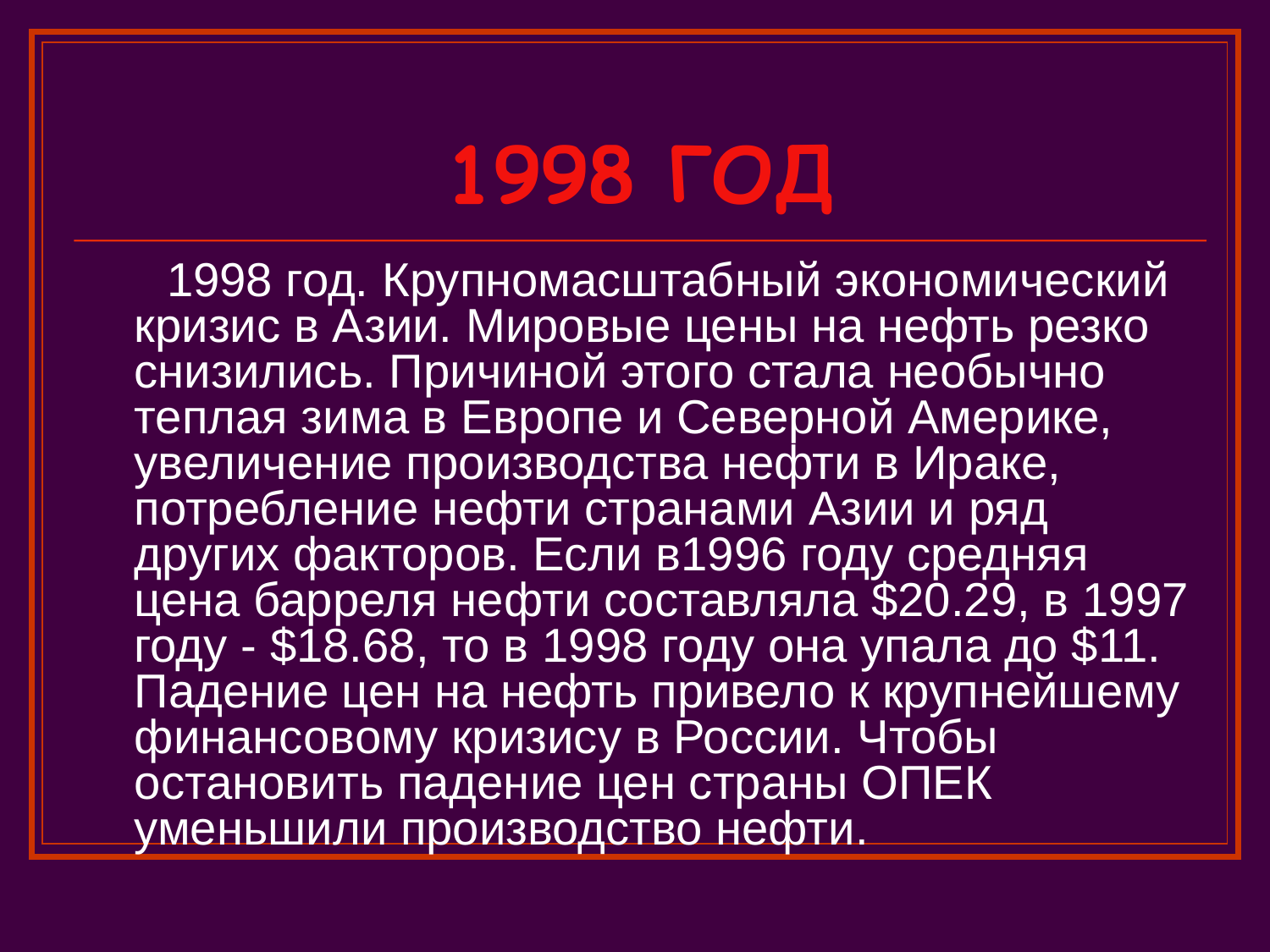

# 1998 ГОД
      1998 год. Крупномасштабный экономический кризис в Азии. Мировые цены на нефть резко снизились. Причиной этого стала необычно теплая зима в Европе и Северной Америке, увеличение производства нефти в Ираке, потребление нефти странами Азии и ряд других факторов. Если в1996 году средняя цена барреля нефти составляла $20.29, в 1997 году - $18.68, то в 1998 году она упала до $11. Падение цен на нефть привело к крупнейшему финансовому кризису в России. Чтобы остановить падение цен страны ОПЕК уменьшили производство нефти.